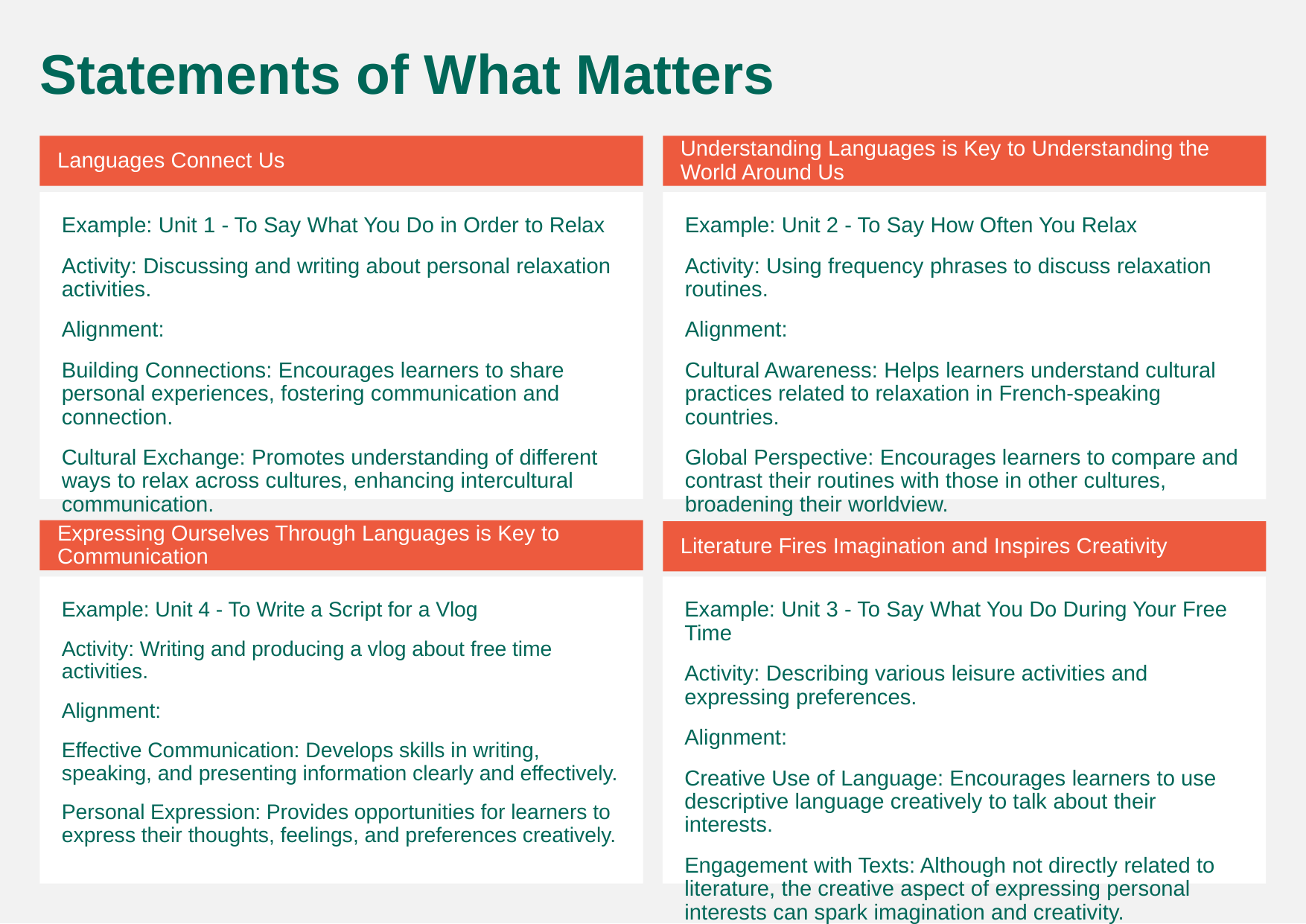

Statements of What Matters
Languages Connect Us
Understanding Languages is Key to Understanding the World Around Us
Example: Unit 1 - To Say What You Do in Order to Relax
Activity: Discussing and writing about personal relaxation activities.
Alignment:
Building Connections: Encourages learners to share personal experiences, fostering communication and connection.
Cultural Exchange: Promotes understanding of different ways to relax across cultures, enhancing intercultural communication.
Example: Unit 2 - To Say How Often You Relax
Activity: Using frequency phrases to discuss relaxation routines.
Alignment:
Cultural Awareness: Helps learners understand cultural practices related to relaxation in French-speaking countries.
Global Perspective: Encourages learners to compare and contrast their routines with those in other cultures, broadening their worldview.
Expressing Ourselves Through Languages is Key to Communication
Literature Fires Imagination and Inspires Creativity
Example: Unit 4 - To Write a Script for a Vlog
Activity: Writing and producing a vlog about free time activities.
Alignment:
Effective Communication: Develops skills in writing, speaking, and presenting information clearly and effectively.
Personal Expression: Provides opportunities for learners to express their thoughts, feelings, and preferences creatively.
Example: Unit 3 - To Say What You Do During Your Free Time
Activity: Describing various leisure activities and expressing preferences.
Alignment:
Creative Use of Language: Encourages learners to use descriptive language creatively to talk about their interests.
Engagement with Texts: Although not directly related to literature, the creative aspect of expressing personal interests can spark imagination and creativity.